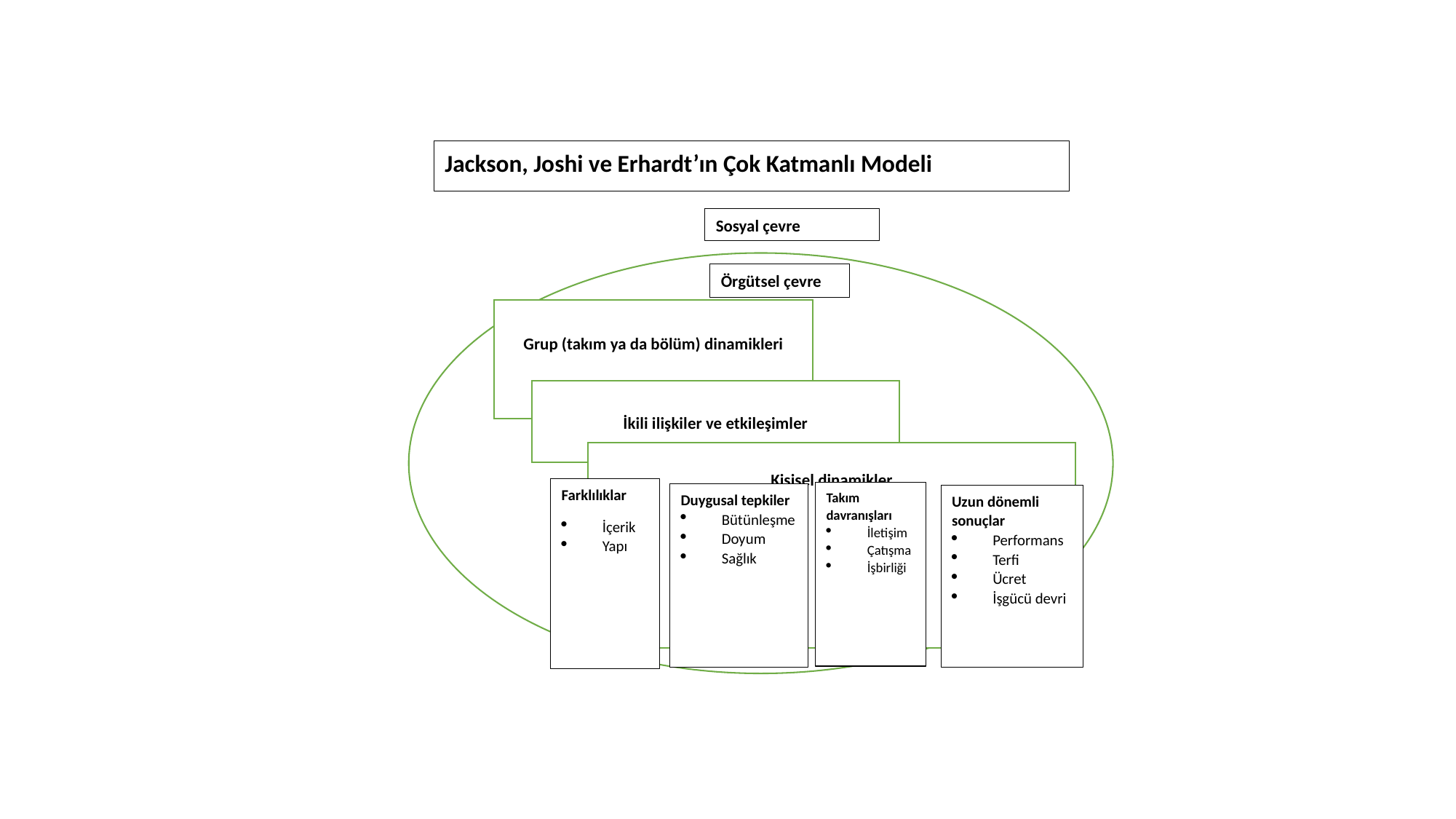

Jackson, Joshi ve Erhardt’ın Çok Katmanlı Modeli
Sosyal çevre
ÖÖ
Örgütsel çevre
Grup (takım ya da bölüm) dinamikleri

İkili ilişkiler ve etkileşimler
Kişisel dinamikler

Farklılıklar
İçerik
Yapı
Takım davranışları
İletişim
Çatışma
İşbirliği
Duygusal tepkiler
Bütünleşme
Doyum
Sağlık
Uzun dönemli sonuçlar
Performans
Terfi
Ücret
İşgücü devri